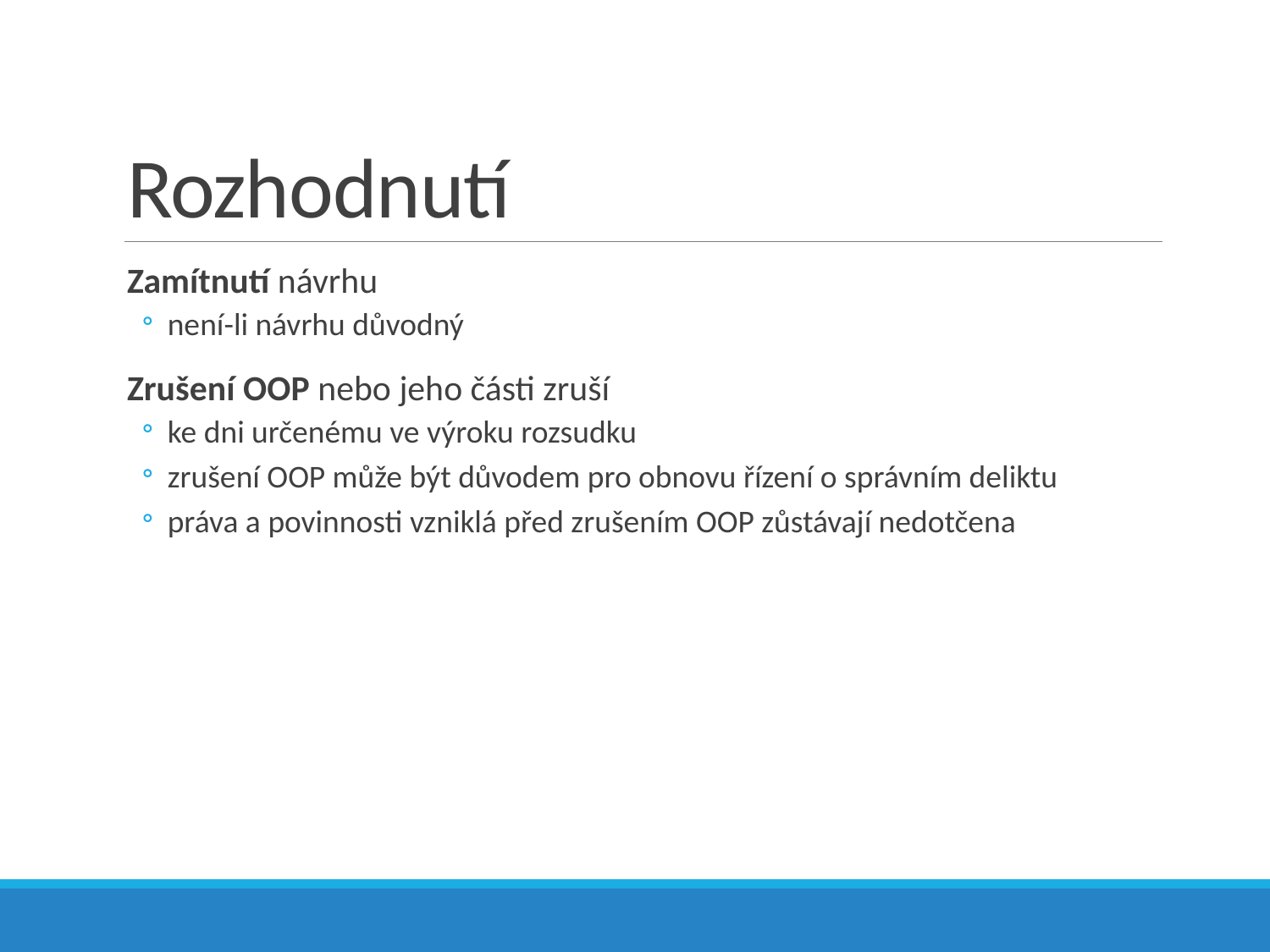

# Rozhodnutí
Zamítnutí návrhu
není-li návrhu důvodný
Zrušení OOP nebo jeho části zruší
ke dni určenému ve výroku rozsudku
zrušení OOP může být důvodem pro obnovu řízení o správním deliktu
práva a povinnosti vzniklá před zrušením OOP zůstávají nedotčena